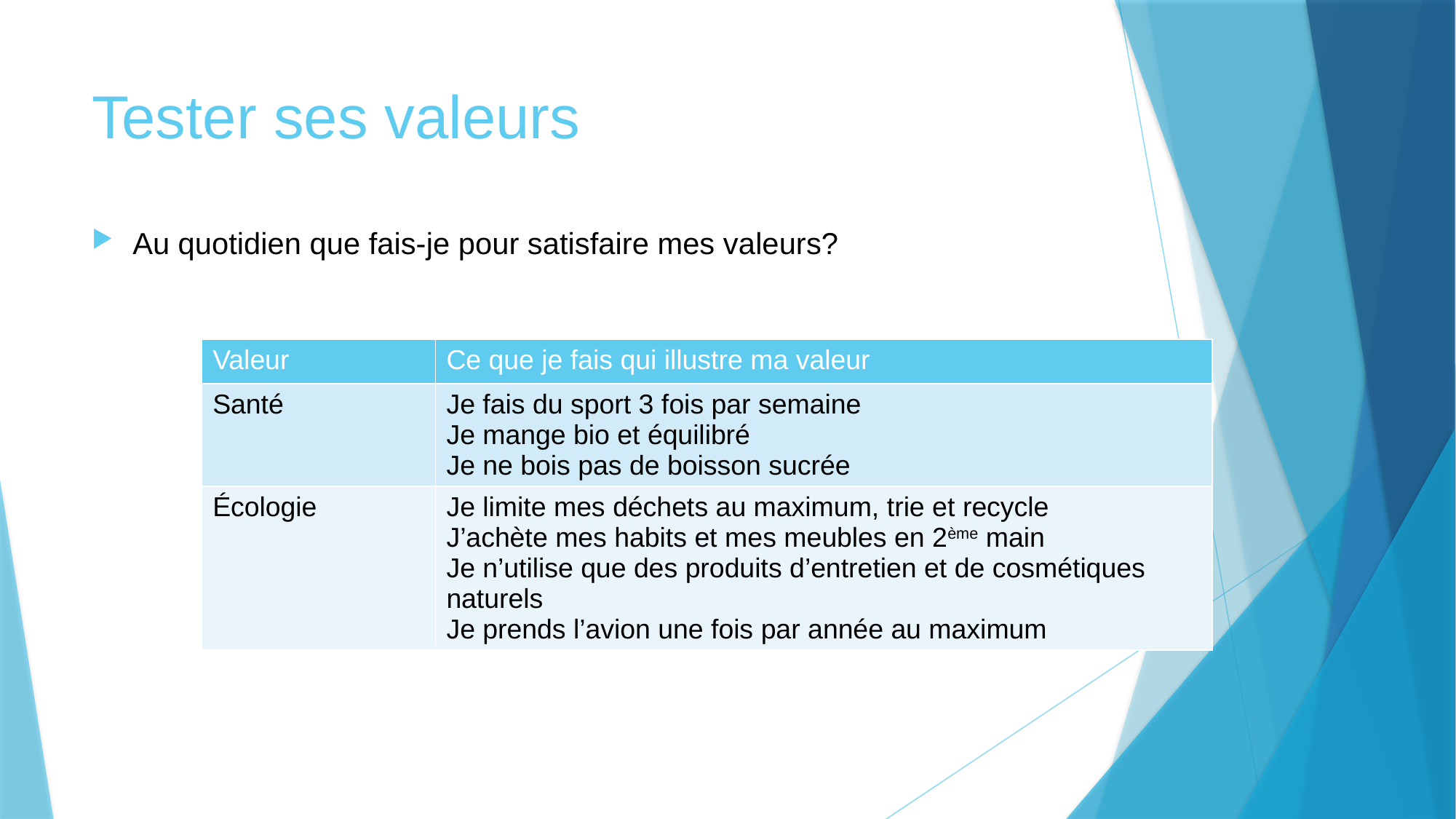

# Tester ses valeurs
Au quotidien que fais-je pour satisfaire mes valeurs?

| Valeur | Ce que je fais qui illustre ma valeur |
| --- | --- |
| Santé | Je fais du sport 3 fois par semaine Je mange bio et équilibré Je ne bois pas de boisson sucrée |
| Écologie | Je limite mes déchets au maximum, trie et recycle J’achète mes habits et mes meubles en 2ème main Je n’utilise que des produits d’entretien et de cosmétiques naturels Je prends l’avion une fois par année au maximum |